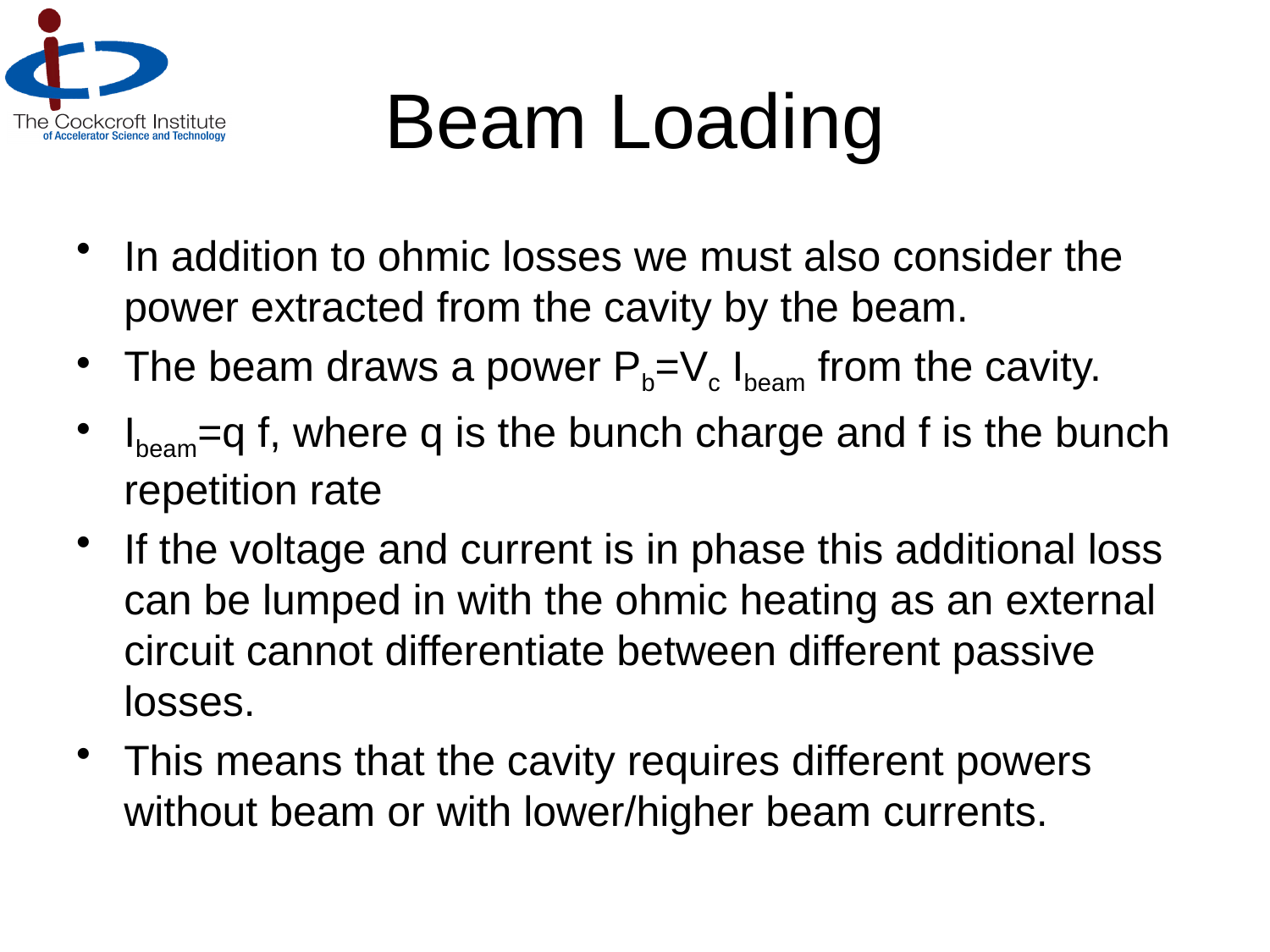

# Beam Loading
In addition to ohmic losses we must also consider the power extracted from the cavity by the beam.
The beam draws a power Pb=Vc Ibeam from the cavity.
Ibeam=q f, where q is the bunch charge and f is the bunch repetition rate
If the voltage and current is in phase this additional loss can be lumped in with the ohmic heating as an external circuit cannot differentiate between different passive losses.
This means that the cavity requires different powers without beam or with lower/higher beam currents.